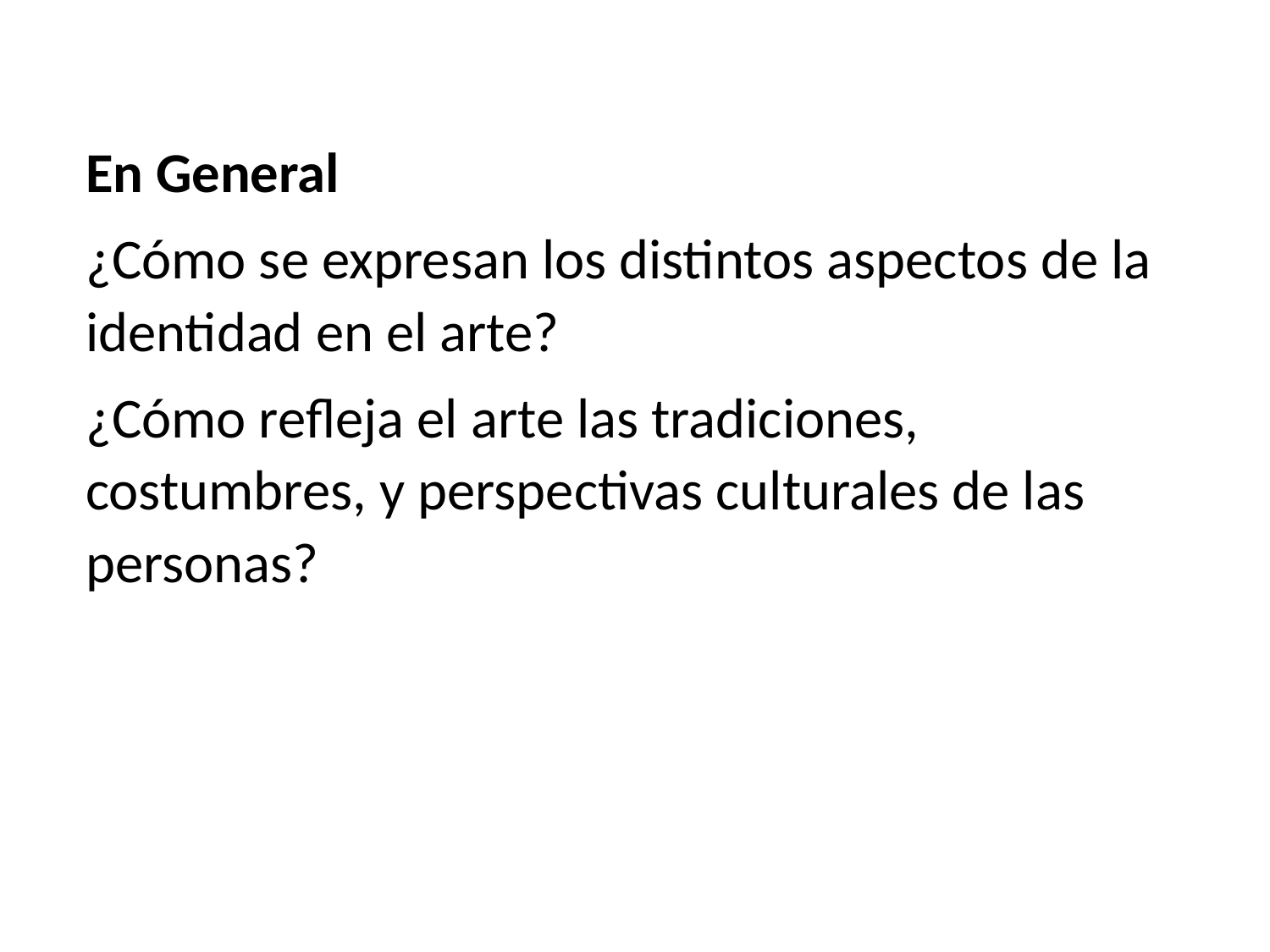

En General
¿Cómo se expresan los distintos aspectos de la identidad en el arte?
¿Cómo refleja el arte las tradiciones, costumbres, y perspectivas culturales de las personas?